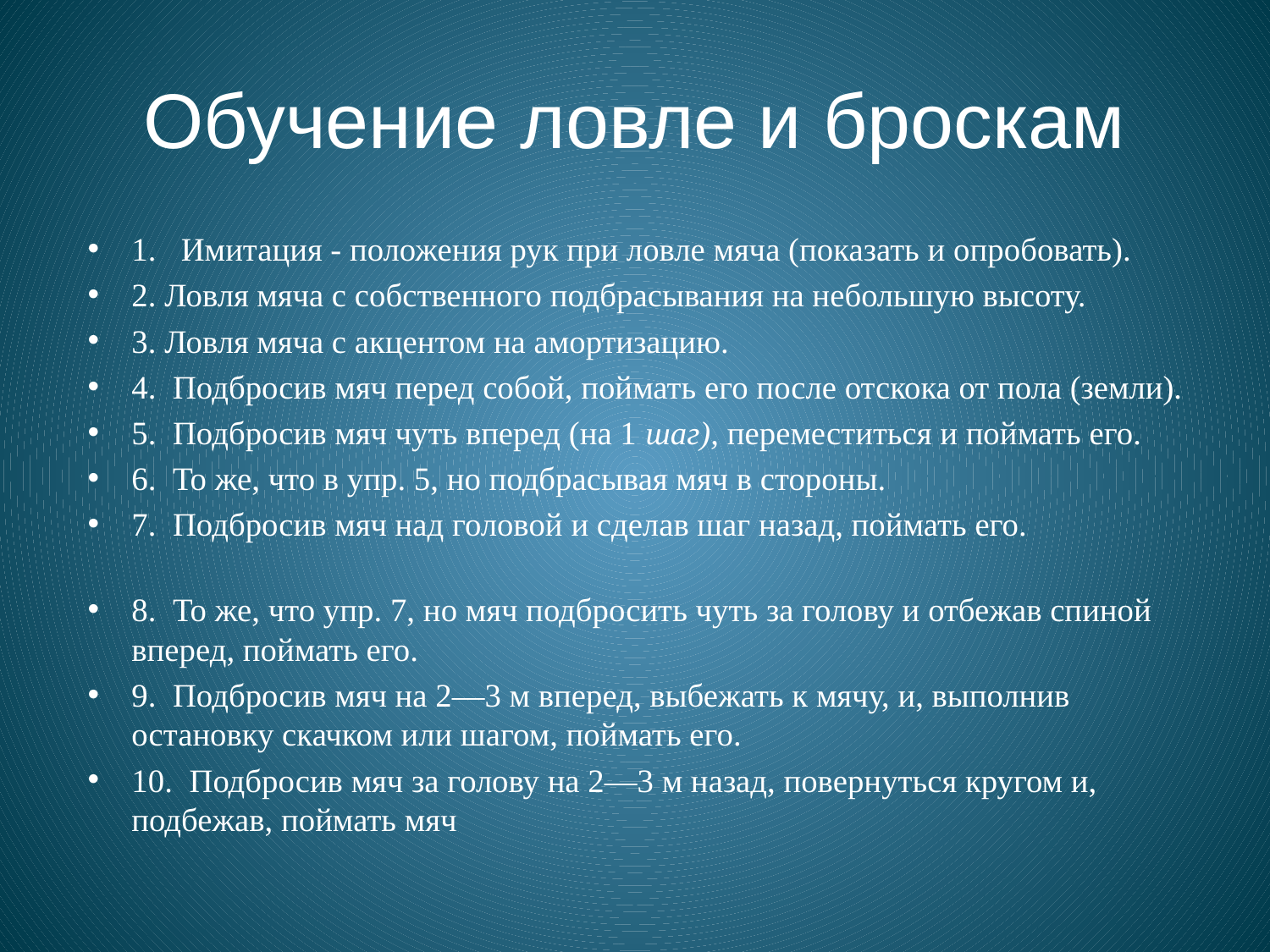

# Обучение ловле и броскам
1.   Имитация - положения рук при ловле мяча (показать и опробовать).
2. Ловля мяча с собственного подбрасывания на небольшую высоту.
3. Ловля мяча с акцентом на амортизацию.
4.  Подбросив мяч перед собой, поймать его после отскока от пола (земли).
5.  Подбросив мяч чуть вперед (на 1 шаг), переместиться и поймать его.
6.  То же, что в упр. 5, но подбрасывая мяч в стороны.
7.  Подбросив мяч над головой и сделав шаг назад, поймать его.
8.  То же, что упр. 7, но мяч подбросить чуть за голову и отбежав спиной вперед, поймать его.
9.  Подбросив мяч на 2—3 м вперед, выбежать к мячу, и, выполнив остановку скачком или шагом, поймать его.
10.  Подбросив мяч за голову на 2—3 м назад, повернуться кругом и, подбежав, поймать мяч